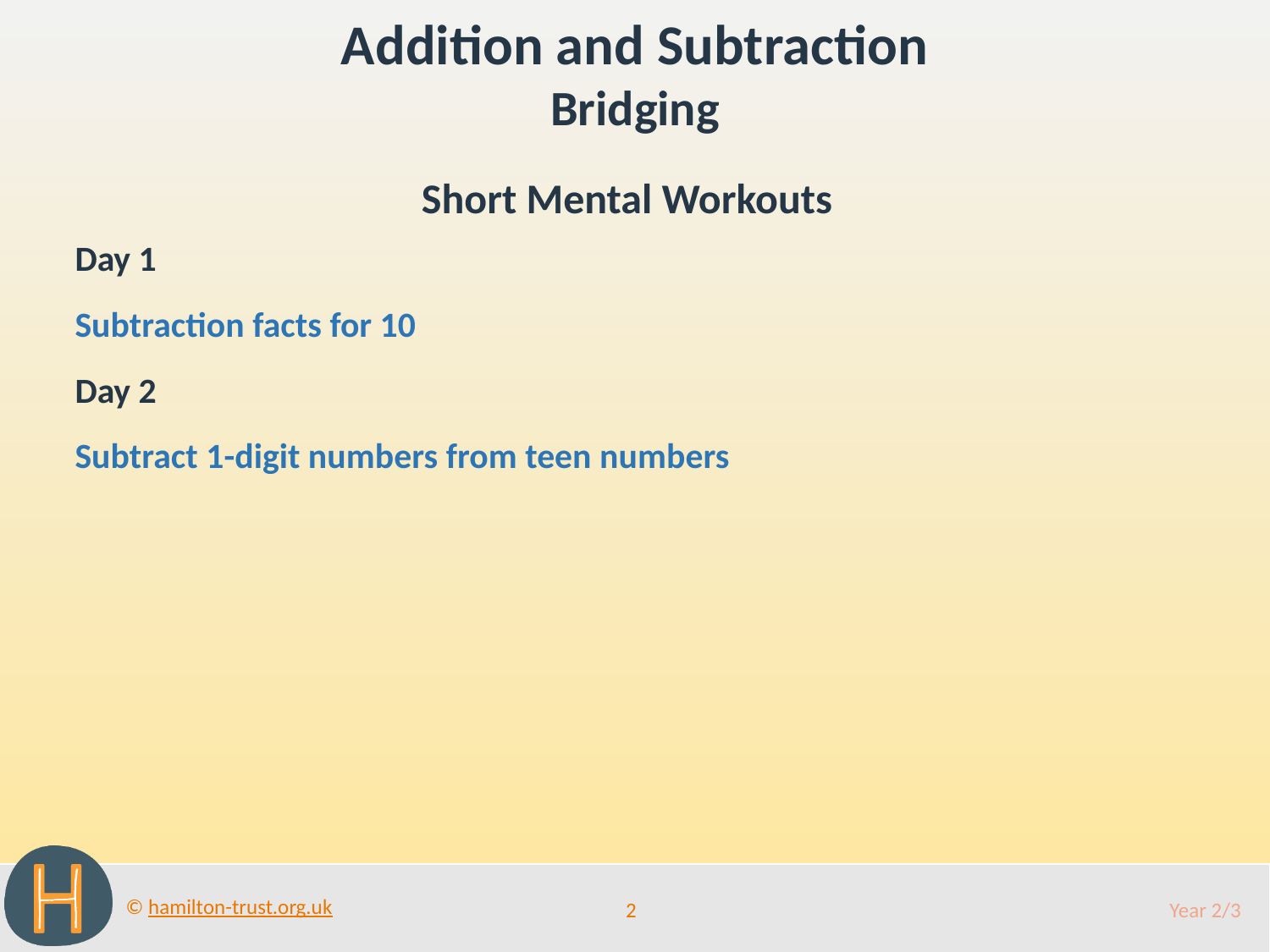

Addition and Subtraction
Bridging
Short Mental Workouts
Day 1
Subtraction facts for 10
Day 2
Subtract 1-digit numbers from teen numbers
2
Year 2/3